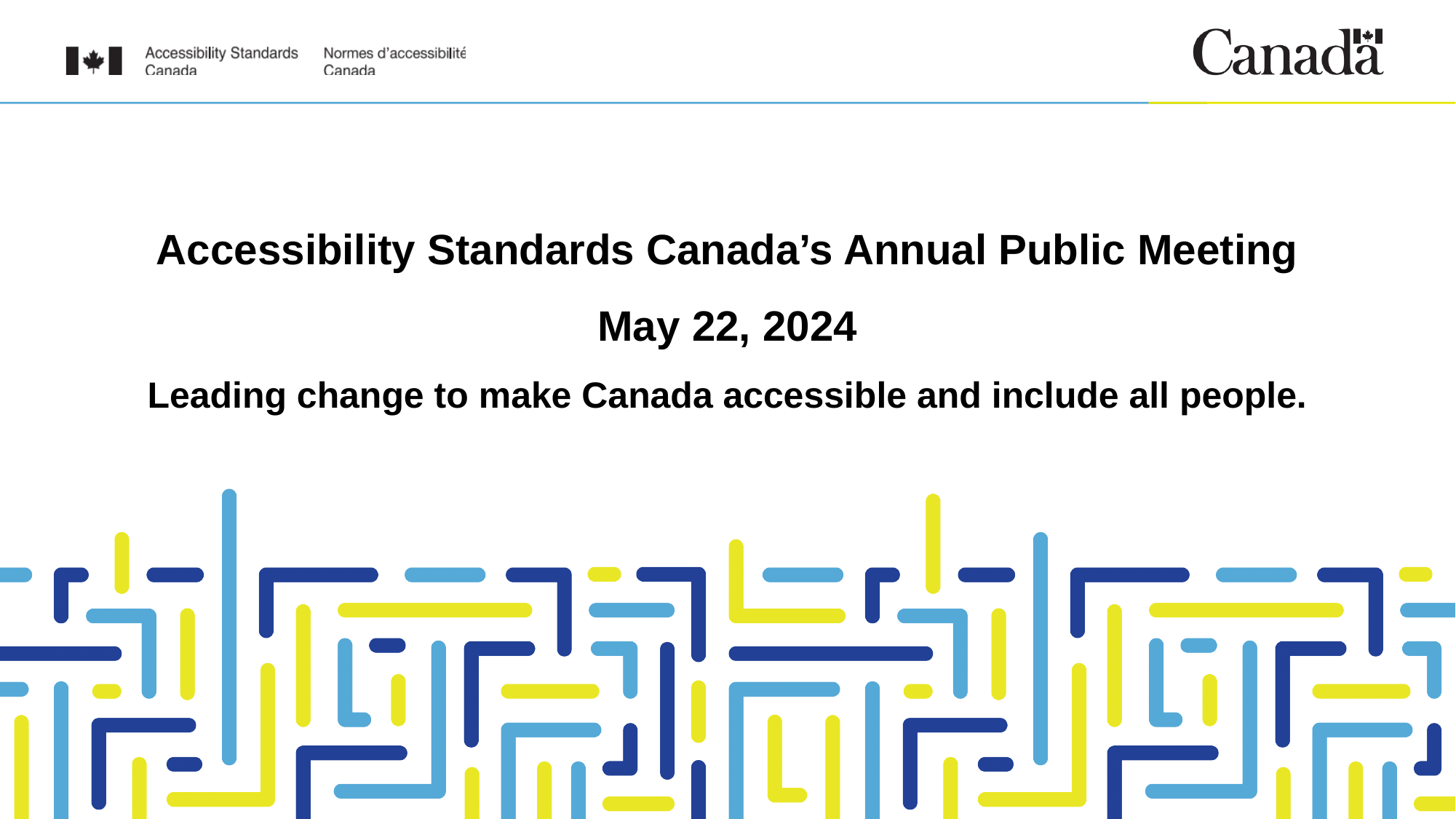

# Accessibility Standards Canada’s Annual Public Meeting May 22, 2024 Leading change to make Canada accessible and include all people.